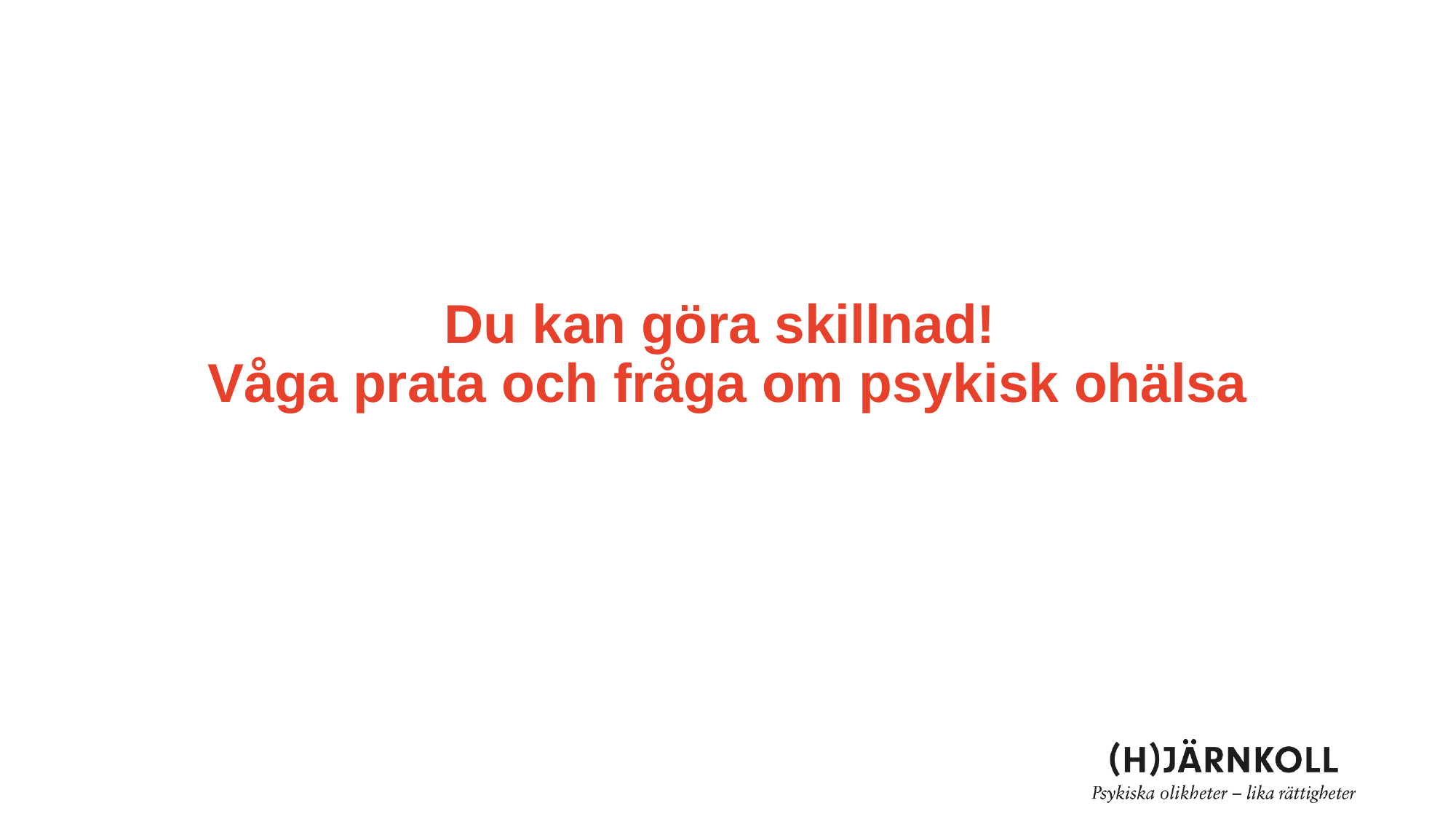

# Du kan göra skillnad! Våga prata och fråga om psykisk ohälsa